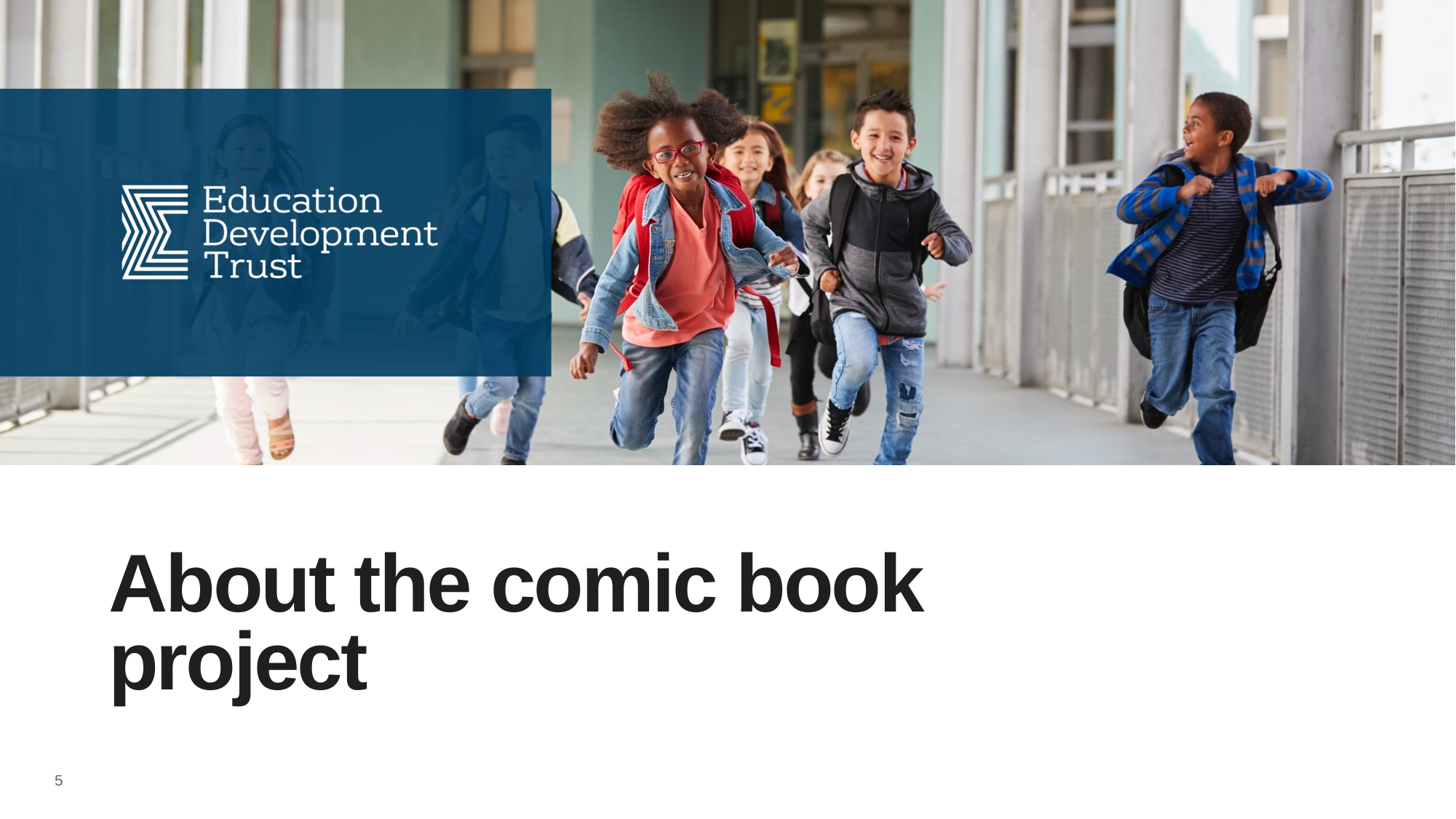

# About the comic book project
5